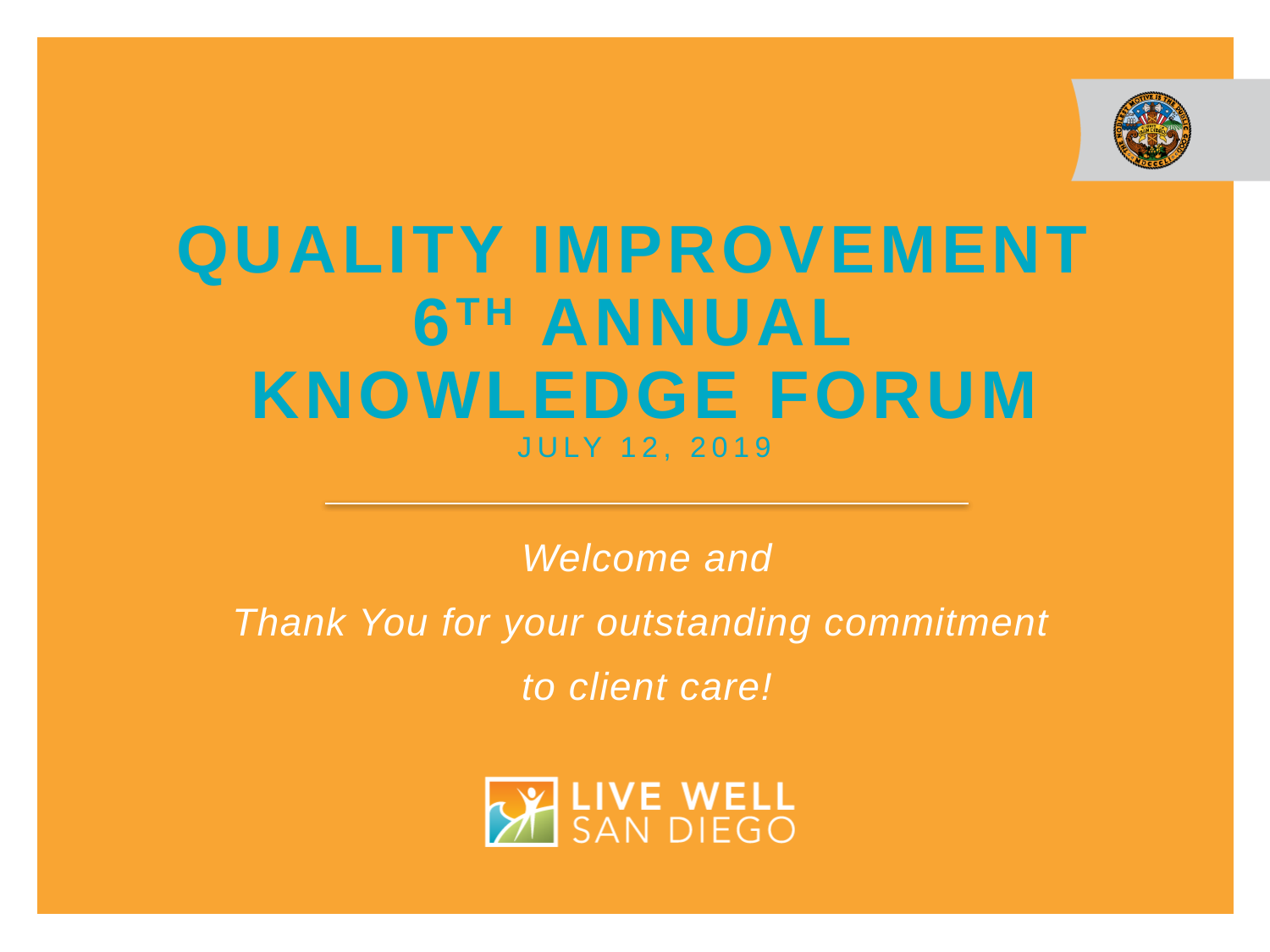

# Quality improvement 6th annual knowledge forum July 12, 2019
 Welcome and
Thank You for your outstanding commitment
to client care!